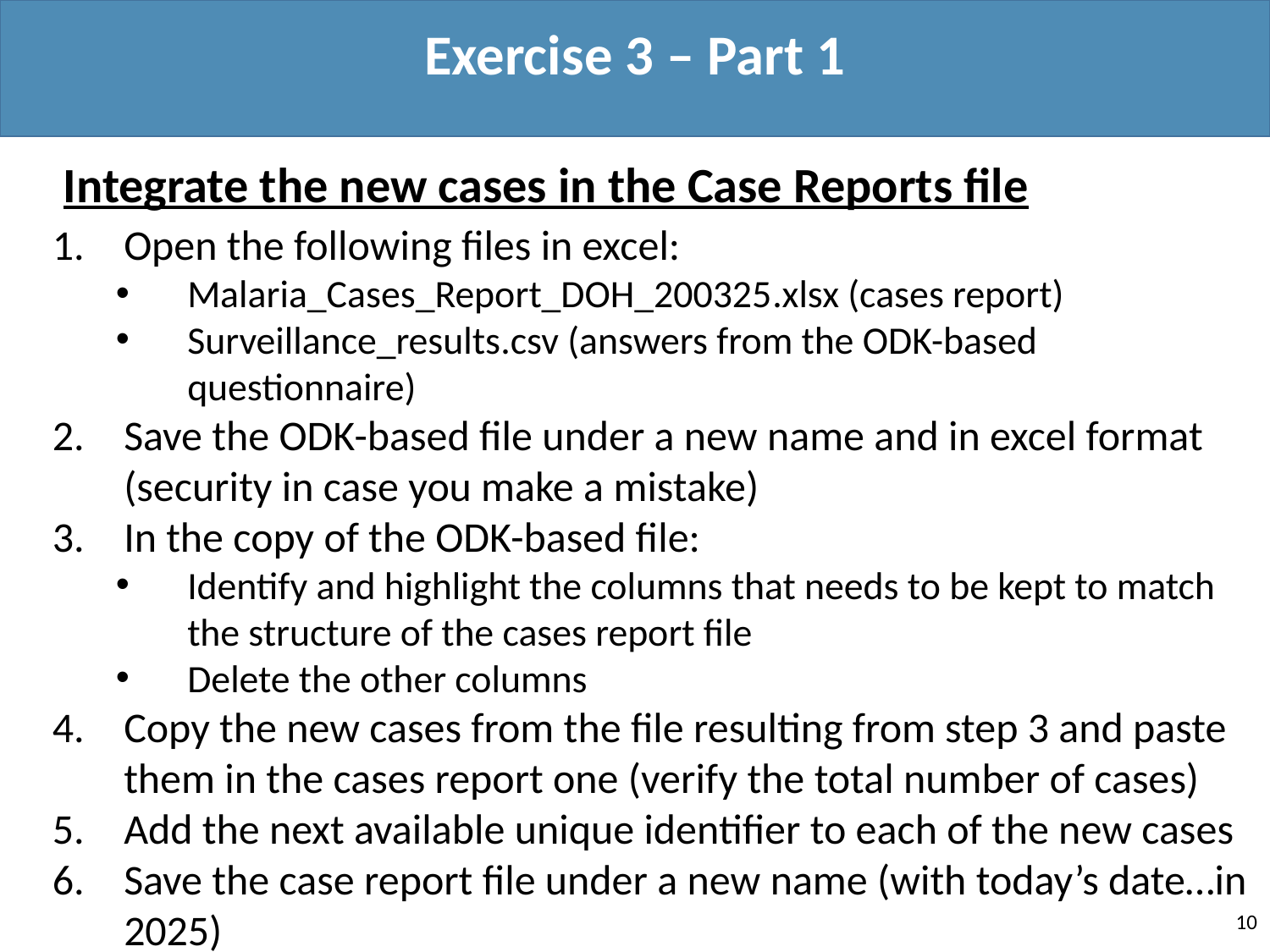

Exercise 3 – Part 1
Integrate the new cases in the Case Reports file
Open the following files in excel:
Malaria_Cases_Report_DOH_200325.xlsx (cases report)
Surveillance_results.csv (answers from the ODK-based questionnaire)
Save the ODK-based file under a new name and in excel format (security in case you make a mistake)
In the copy of the ODK-based file:
Identify and highlight the columns that needs to be kept to match the structure of the cases report file
Delete the other columns
Copy the new cases from the file resulting from step 3 and paste them in the cases report one (verify the total number of cases)
Add the next available unique identifier to each of the new cases
Save the case report file under a new name (with today’s date…in 2025)
10